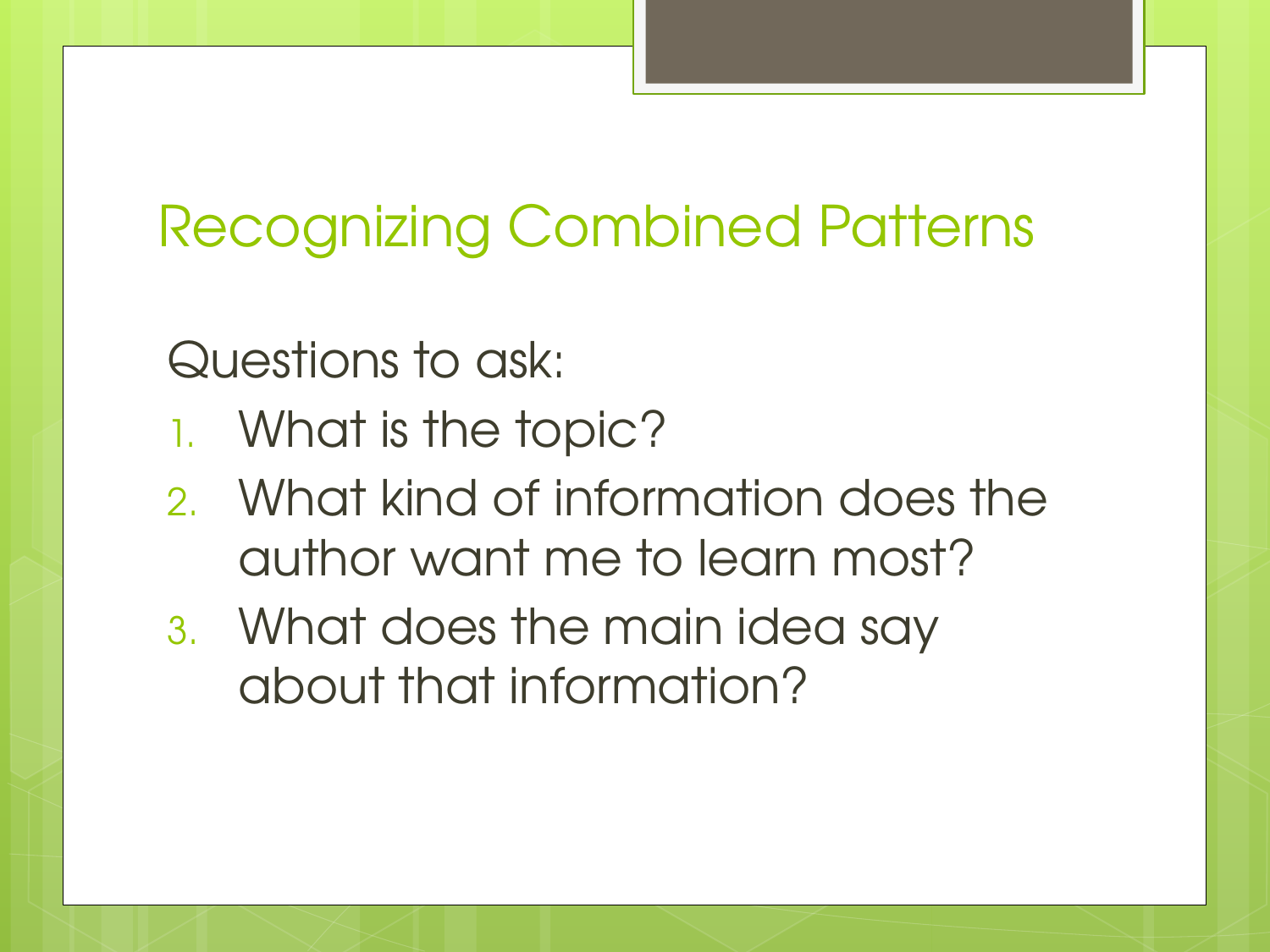

# Recognizing Combined Patterns
Questions to ask:
What is the topic?
What kind of information does the author want me to learn most?
What does the main idea say about that information?